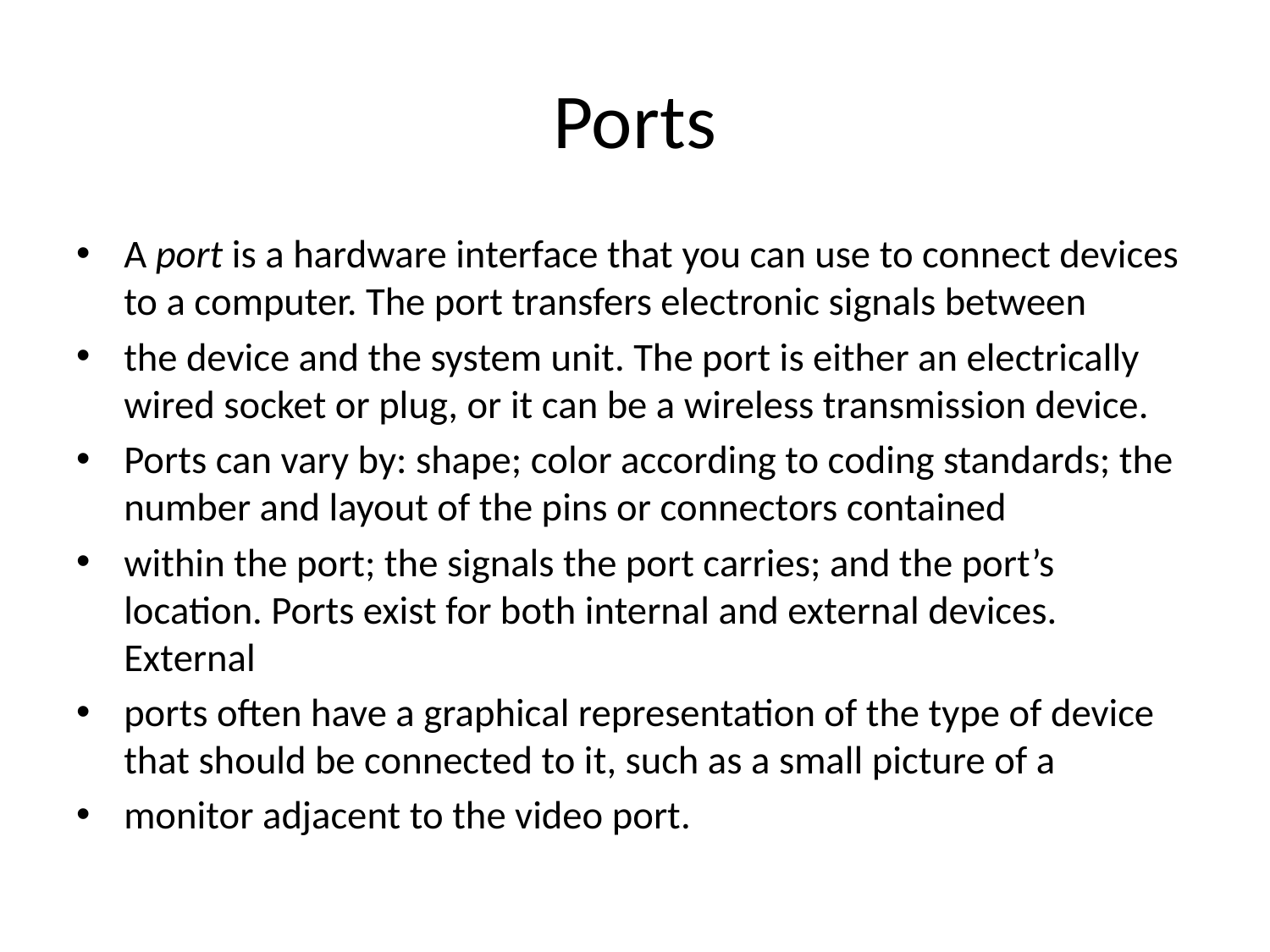

# Ports
A port is a hardware interface that you can use to connect devices to a computer. The port transfers electronic signals between
the device and the system unit. The port is either an electrically wired socket or plug, or it can be a wireless transmission device.
Ports can vary by: shape; color according to coding standards; the number and layout of the pins or connectors contained
within the port; the signals the port carries; and the port’s location. Ports exist for both internal and external devices. External
ports often have a graphical representation of the type of device that should be connected to it, such as a small picture of a
monitor adjacent to the video port.